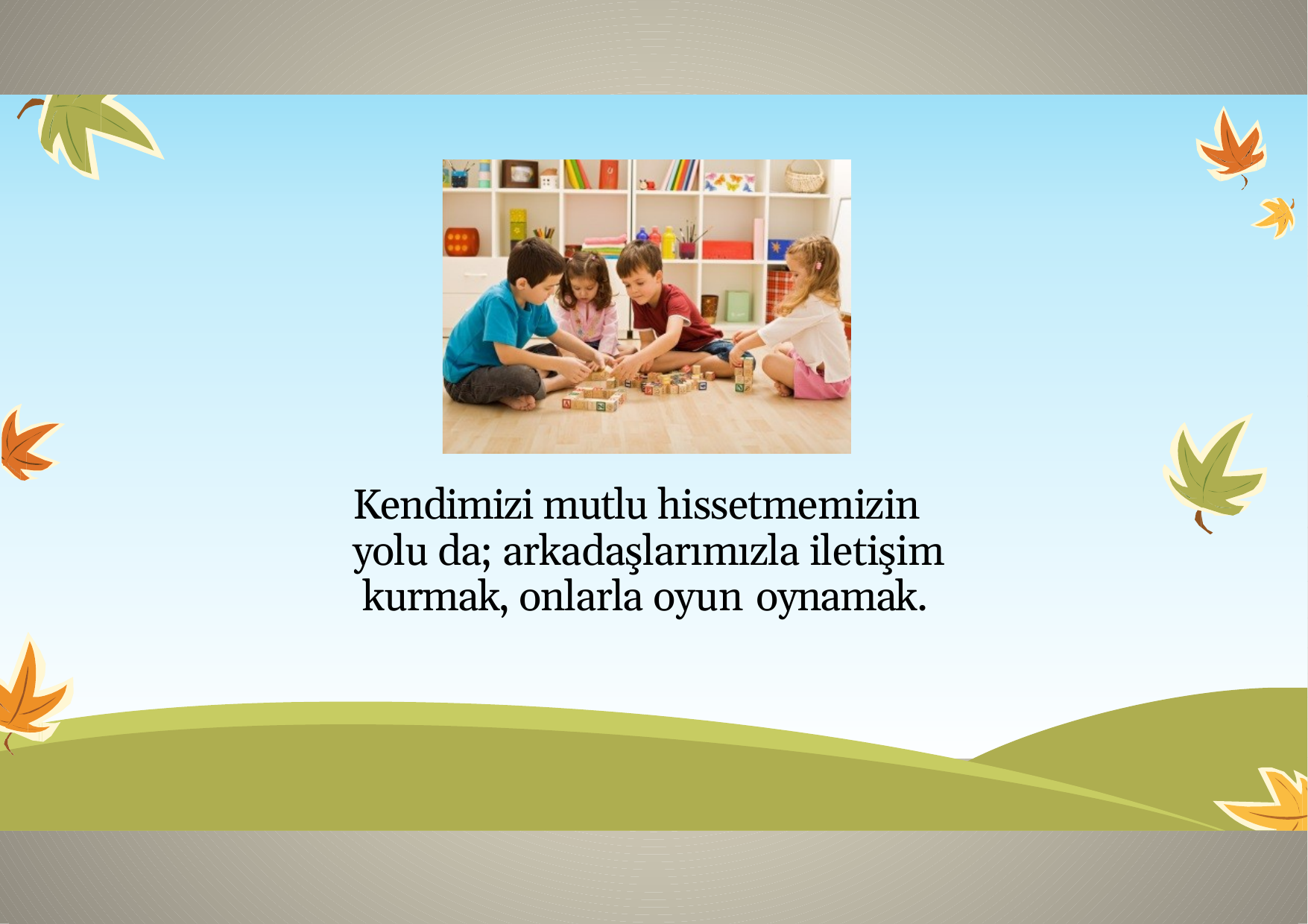

Kendimizi mutlu hissetmemizin  yolu da; arkadaşlarımızla iletişim  kurmak, onlarla oyun oynamak.